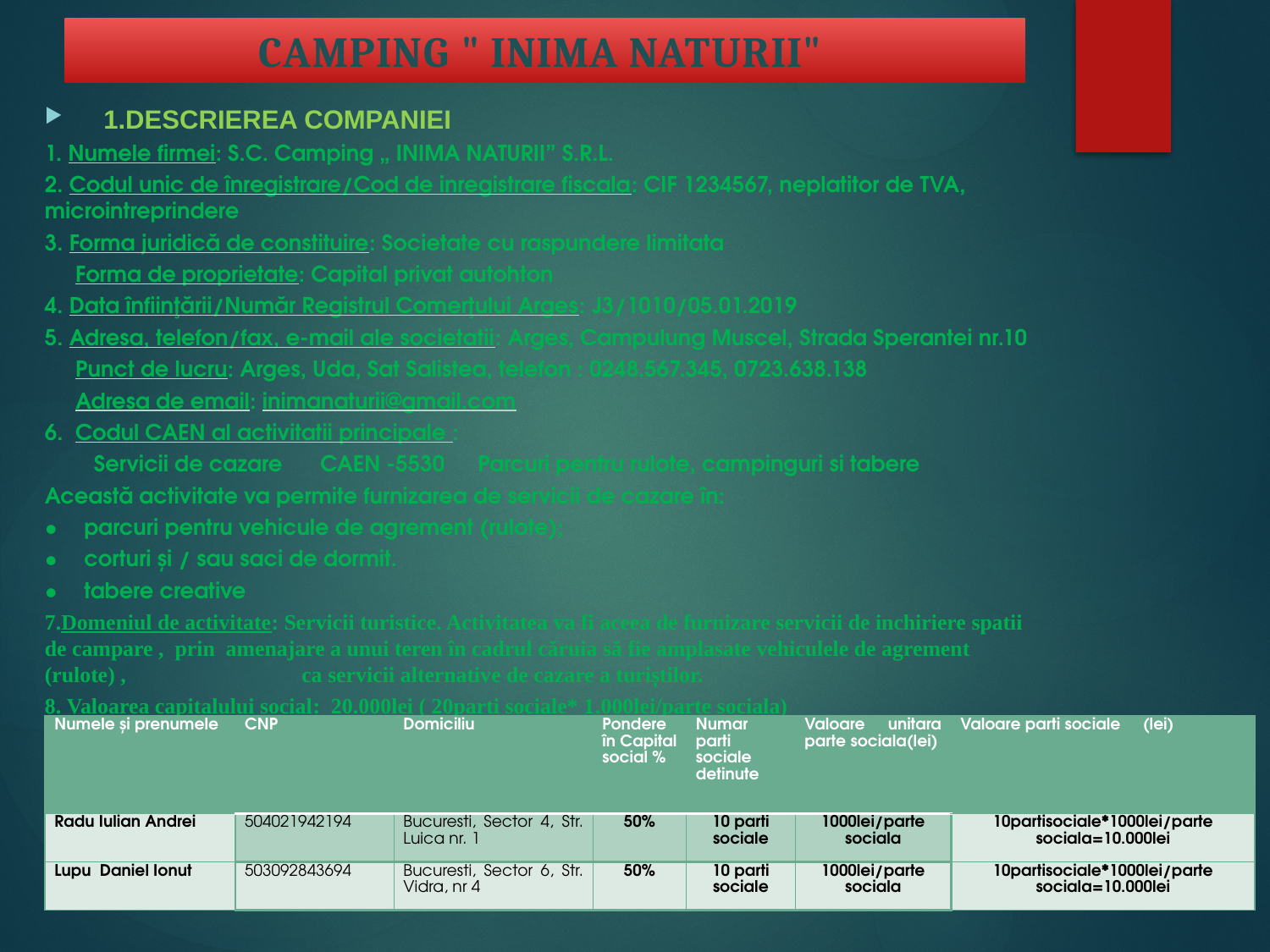

# CAMPING " INIMA NATURII"
1.DESCRIEREA COMPANIEI
1. Numele firmei: S.C. Camping „ INIMA NATURII” S.R.L.
2. Codul unic de înregistrare/Cod de inregistrare fiscala: CIF 1234567, neplatitor de TVA, microintreprindere
3. Forma juridică de constituire: Societate cu raspundere limitata
     Forma de proprietate: Capital privat autohton
4. Data înfiinţării/Număr Registrul Comerţului Arges: J3/1010/05.01.2019
5. Adresa, telefon/fax, e-mail ale societatii: Arges, Campulung Muscel, Strada Sperantei nr.10
     Punct de lucru: Arges, Uda, Sat Salistea, telefon : 0248.567.345, 0723.638.138
     Adresa de email: inimanaturii@gmail.com
6.  Codul CAEN al activitatii principale :
        Servicii de cazare	CAEN -5530	Parcuri pentru rulote, campinguri si tabere
Această activitate va permite furnizarea de servicii de cazare în:
•	parcuri pentru vehicule de agrement (rulote);
•	corturi și / sau saci de dormit.
•	tabere creative
7.Domeniul de activitate: Servicii turistice. Activitatea va fi aceea de furnizare servicii de inchiriere spatii de campare ,  prin  amenajare a unui teren în cadrul căruia să fie amplasate vehiculele de agrement (rulote) ,                                ca servicii alternative de cazare a turiștilor.
8. Valoarea capitalului social:  20.000lei ( 20parti sociale* 1.000lei/parte sociala)

9. Administratorul societatii si reprezentantul legal al societatii este Radu Iulian Andrei.

| Numele şi prenumele | CNP | Domiciliu | Pondere în Capital social % | Numar parti sociale detinute | Valoare unitara parte sociala(lei) | Valoare parti sociale (lei) |
| --- | --- | --- | --- | --- | --- | --- |
| Radu Iulian Andrei | 504021942194 | Bucuresti, Sector 4, Str. Luica nr. 1 | 50% | 10 parti sociale | 1000lei/parte sociala | 10partisociale\*1000lei/parte sociala=10.000lei |
| Lupu Daniel Ionut | 503092843694 | Bucuresti, Sector 6, Str. Vidra, nr 4 | 50% | 10 parti sociale | 1000lei/parte sociala | 10partisociale\*1000lei/parte sociala=10.000lei |